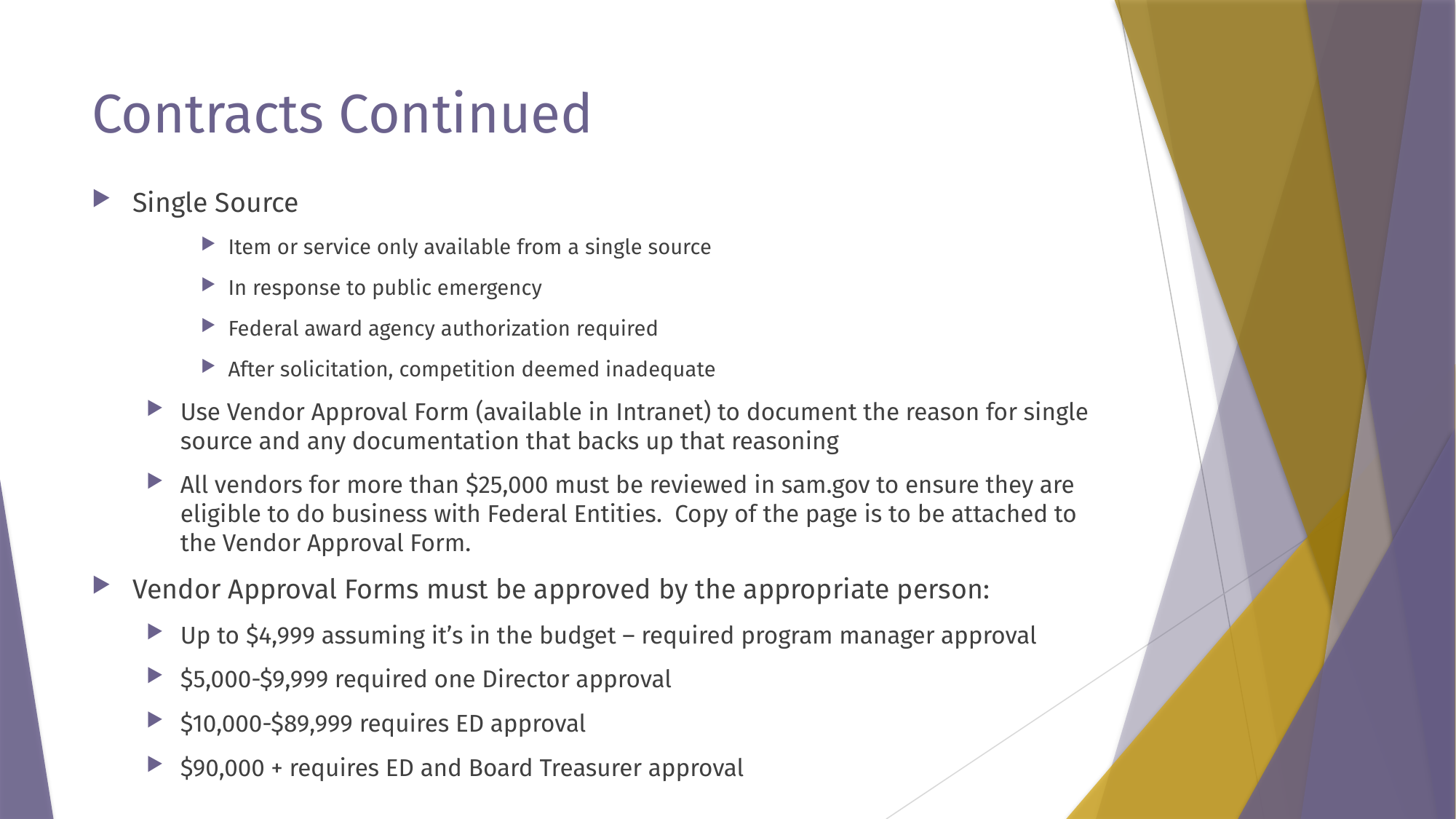

# Contracts Continued
Single Source
Item or service only available from a single source
In response to public emergency
Federal award agency authorization required
After solicitation, competition deemed inadequate
Use Vendor Approval Form (available in Intranet) to document the reason for single source and any documentation that backs up that reasoning
All vendors for more than $25,000 must be reviewed in sam.gov to ensure they are eligible to do business with Federal Entities.  Copy of the page is to be attached to the Vendor Approval Form.
Vendor Approval Forms must be approved by the appropriate person:
Up to $4,999 assuming it’s in the budget – required program manager approval
$5,000-$9,999 required one Director approval
$10,000-$89,999 requires ED approval
$90,000 + requires ED and Board Treasurer approval